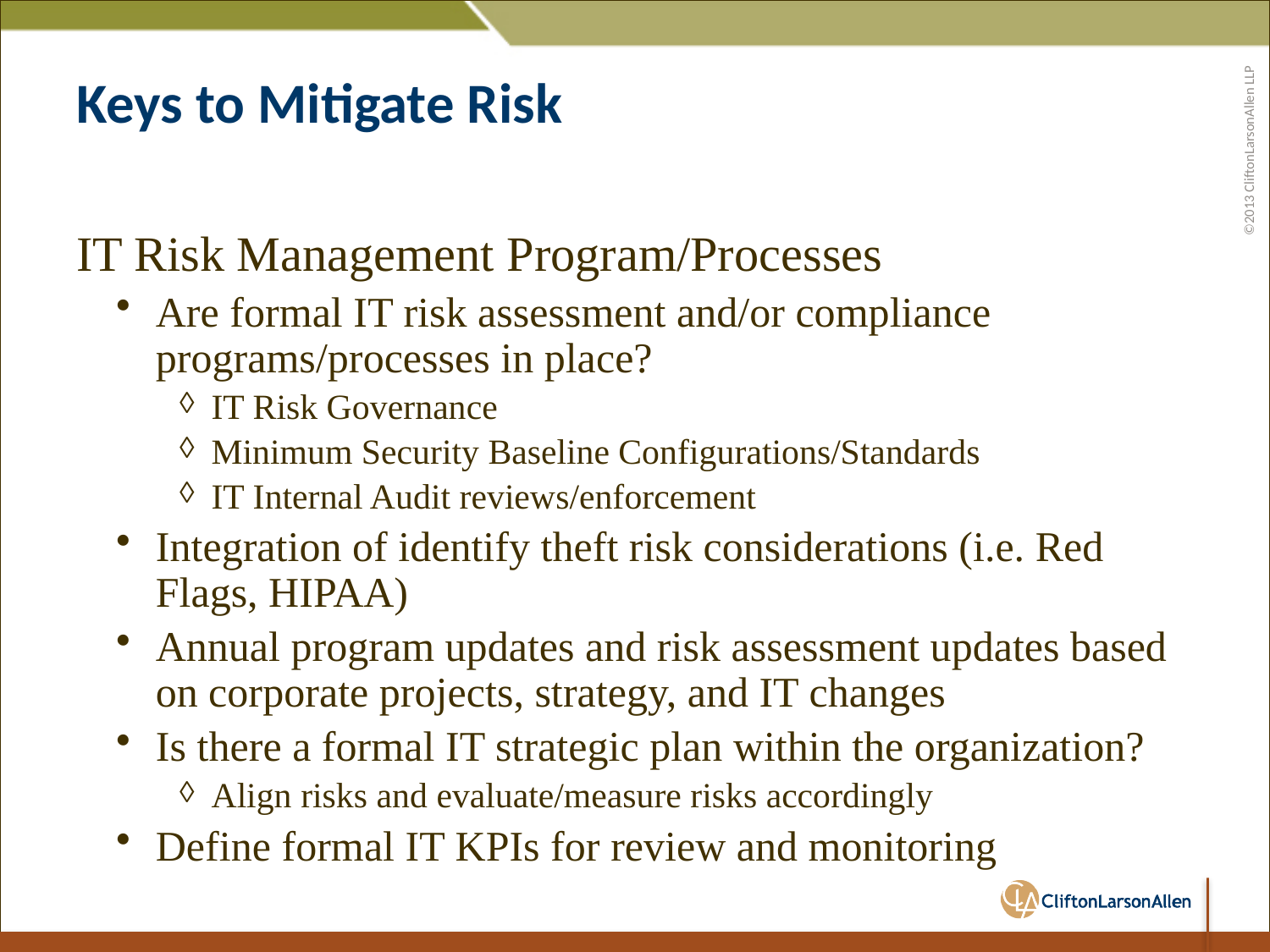

# Keys to Mitigate Risk
IT Risk Management Program/Processes
Are formal IT risk assessment and/or compliance programs/processes in place?
IT Risk Governance
Minimum Security Baseline Configurations/Standards
IT Internal Audit reviews/enforcement
Integration of identify theft risk considerations (i.e. Red Flags, HIPAA)
Annual program updates and risk assessment updates based on corporate projects, strategy, and IT changes
Is there a formal IT strategic plan within the organization?
Align risks and evaluate/measure risks accordingly
Define formal IT KPIs for review and monitoring